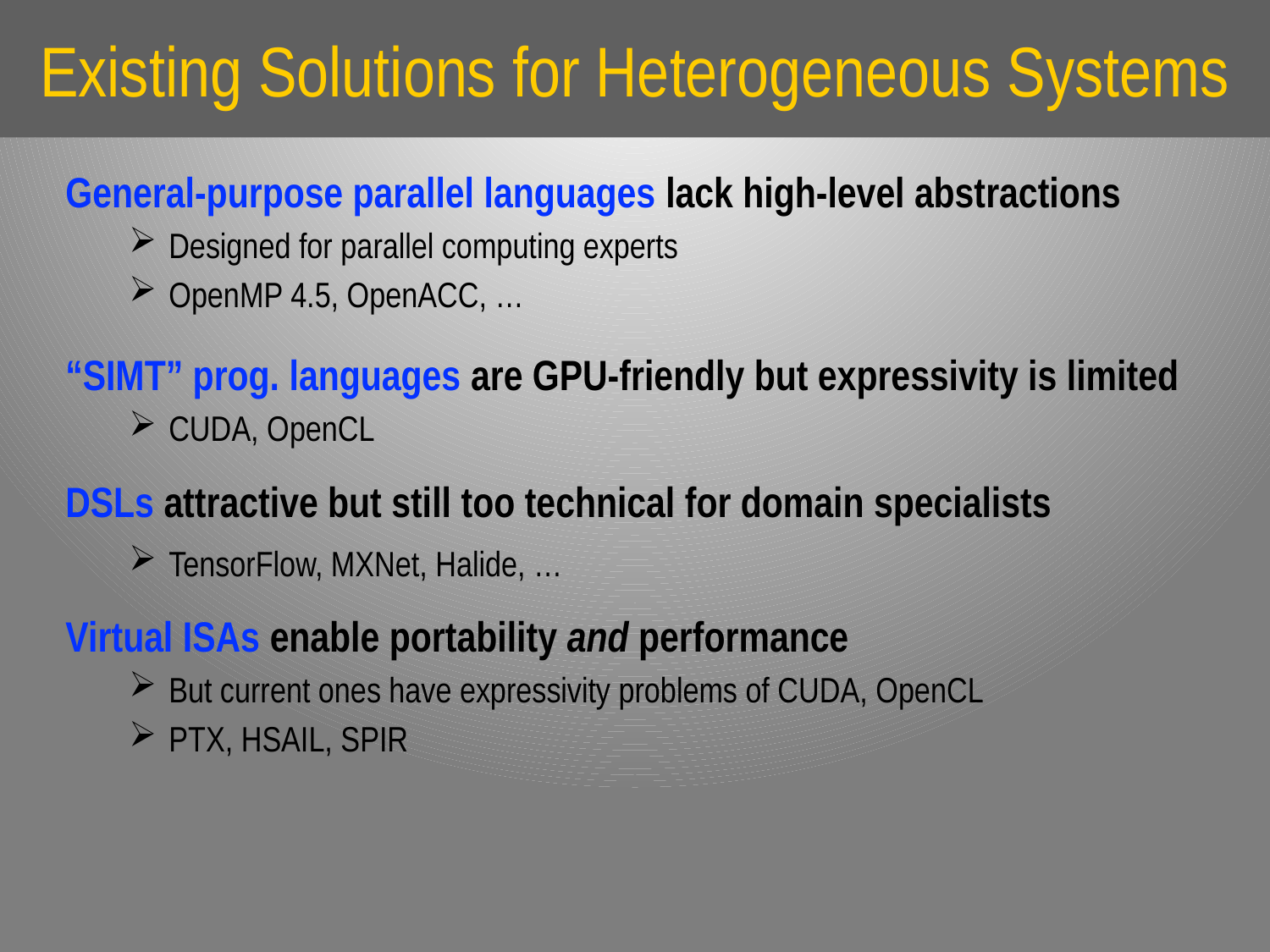

# Existing Solutions for Heterogeneous Systems
General-purpose parallel languages lack high-level abstractions
Designed for parallel computing experts
OpenMP 4.5, OpenACC, …
“SIMT” prog. languages are GPU-friendly but expressivity is limited
CUDA, OpenCL
DSLs attractive but still too technical for domain specialists
TensorFlow, MXNet, Halide, …
Virtual ISAs enable portability and performance
But current ones have expressivity problems of CUDA, OpenCL
PTX, HSAIL, SPIR